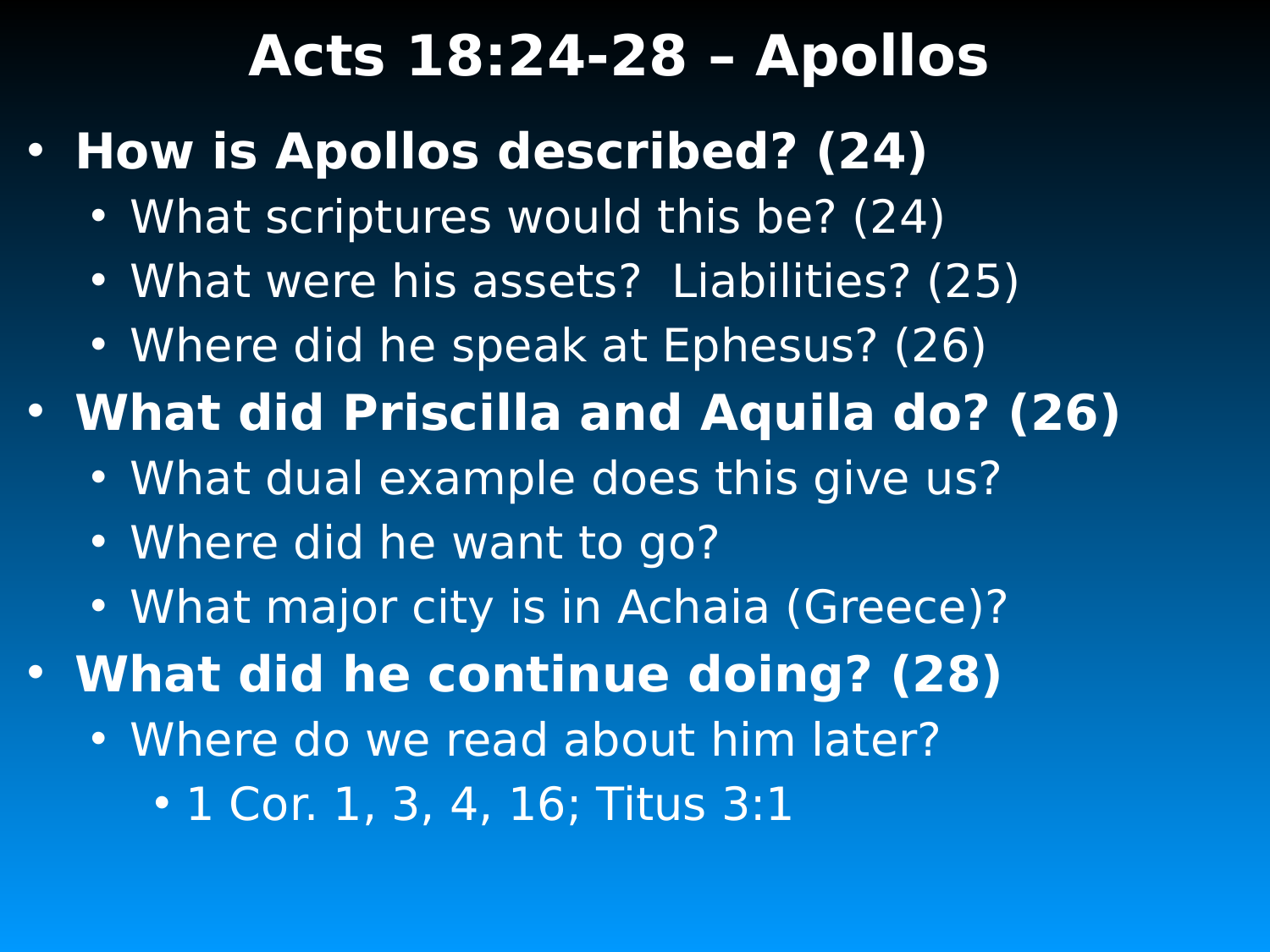

# Acts 18:24-28 – Apollos
How is Apollos described? (24)
What scriptures would this be? (24)
What were his assets?  Liabilities? (25)
Where did he speak at Ephesus? (26)
What did Priscilla and Aquila do? (26)
What dual example does this give us?
Where did he want to go?
What major city is in Achaia (Greece)?
What did he continue doing? (28)
Where do we read about him later?
1 Cor. 1, 3, 4, 16; Titus 3:1